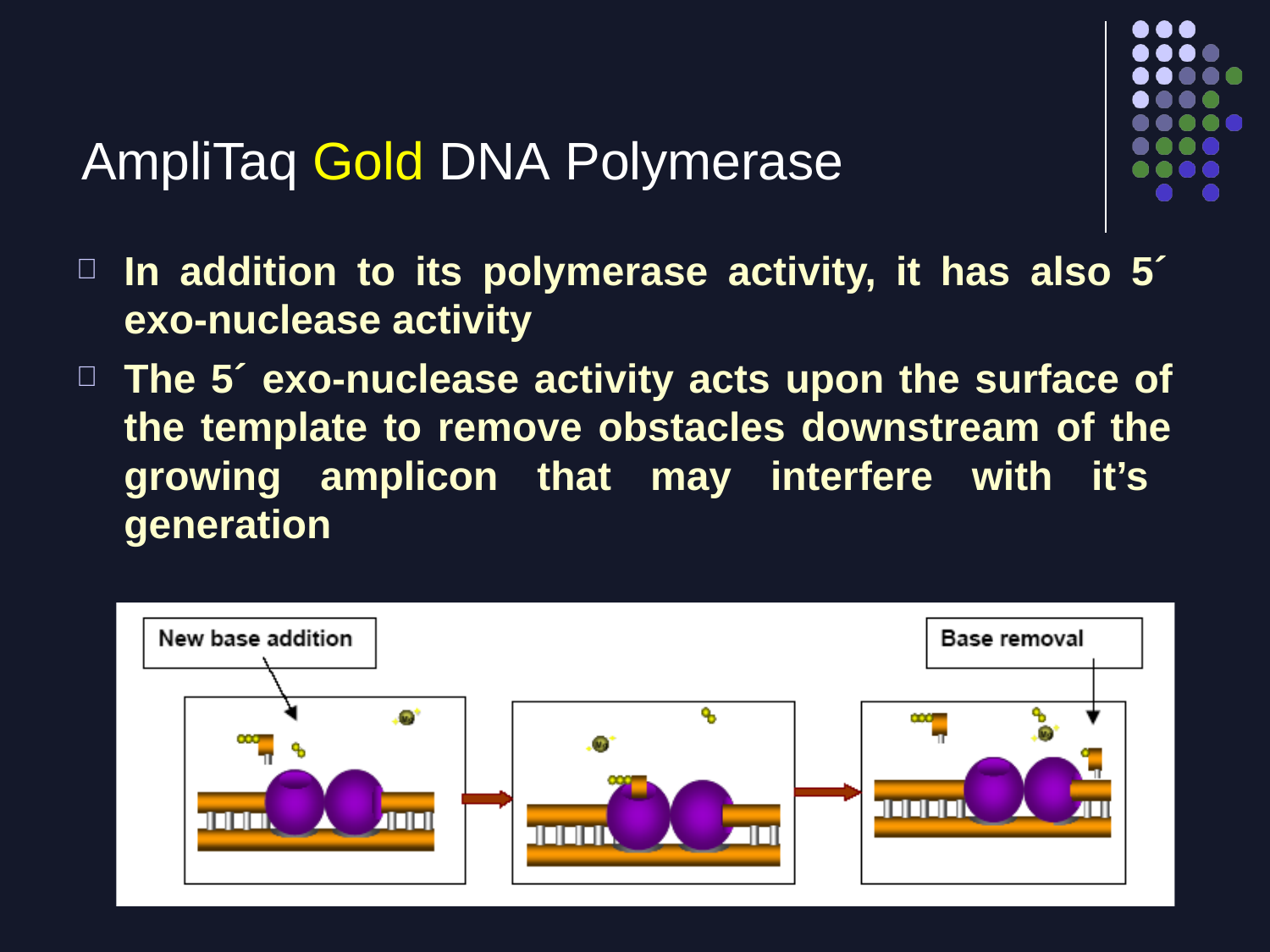

# AmpliTaq Gold DNA Polymerase
In addition to its polymerase activity, it has also 5´  exo-nuclease activity
The 5´ exo-nuclease activity acts upon the surface of  the template to remove obstacles downstream of the  growing amplicon that may interfere with it’s  generation